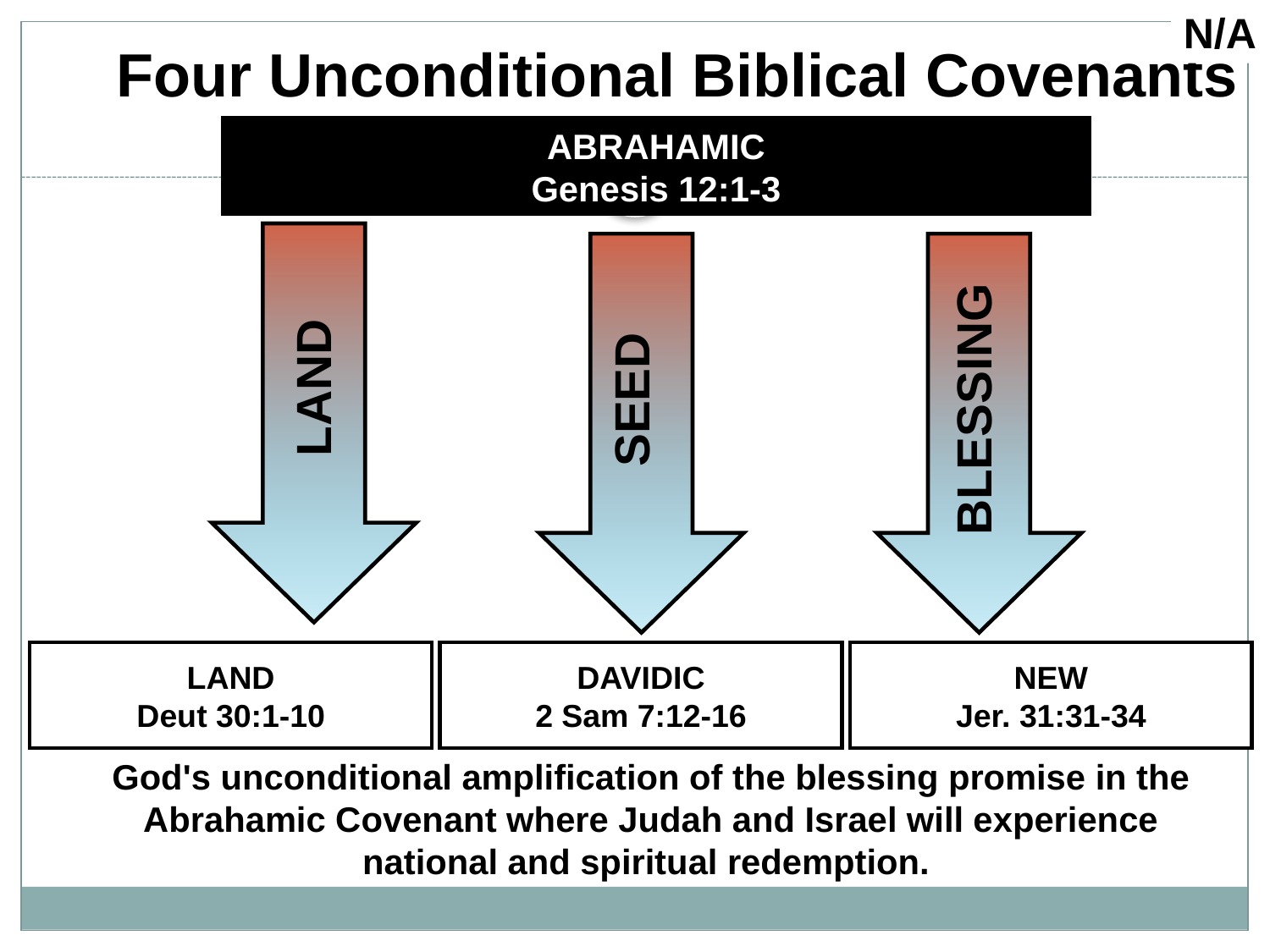

N/A
# Four Unconditional Biblical Covenants
ABRAHAMIC
Genesis 12:1-3
   BLESSING

LAND
SEED
LAND
Deut 30:1-10
DAVIDIC
2 Sam 7:12-16
NEW
Jer. 31:31-34
God's unconditional amplification of the blessing promise in the Abrahamic Covenant where Judah and Israel will experience national and spiritual redemption.